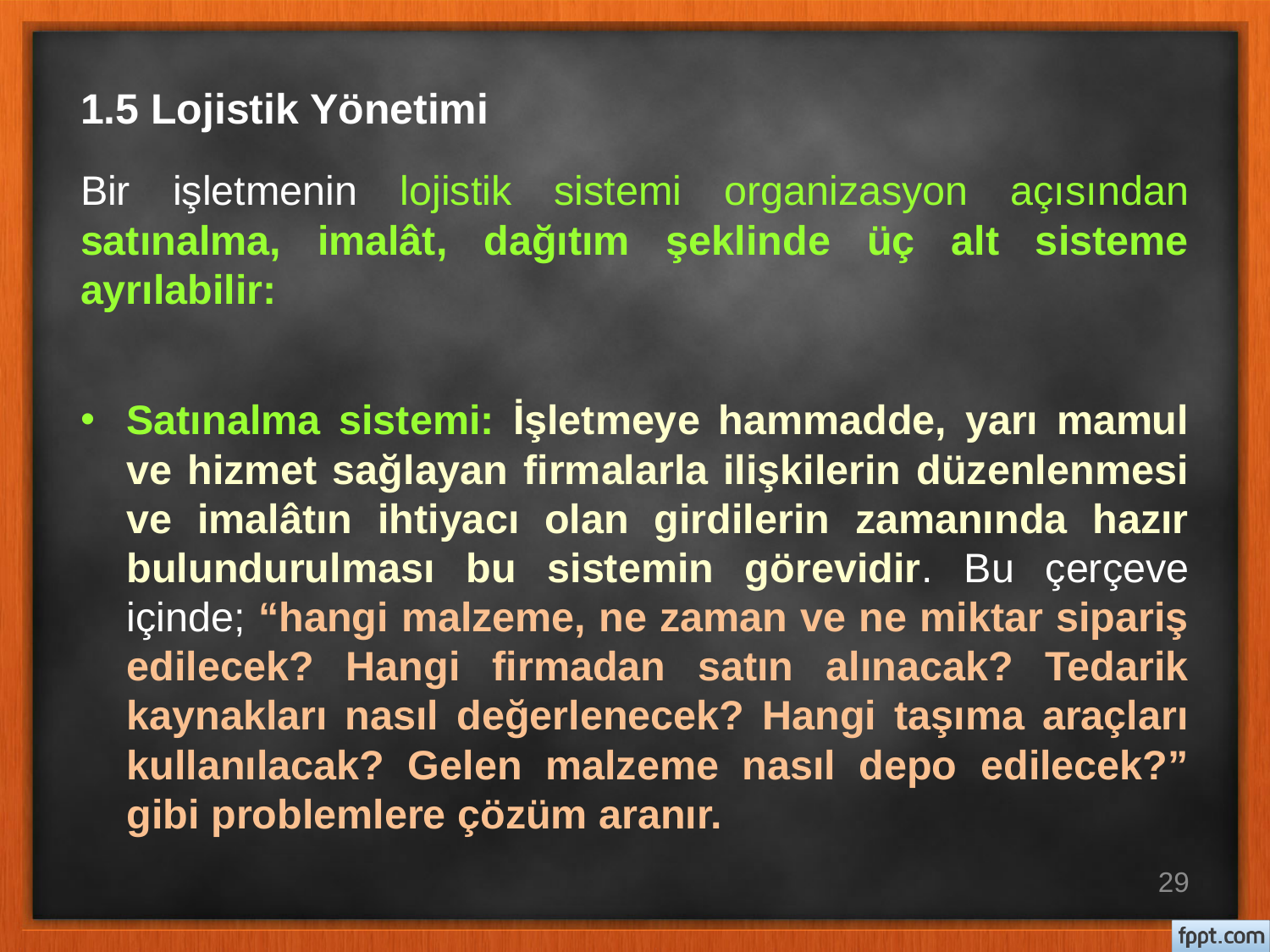

# 1.5 Lojistik Yönetimi
Bir işletmenin lojistik sistemi organizasyon açısından satınalma, imalât, dağıtım şeklinde üç alt sisteme ayrılabilir:

Satınalma sistemi: İşletmeye hammadde, yarı mamul ve hizmet sağlayan firmalarla ilişkilerin düzenlenmesi ve imalâtın ihtiyacı olan girdilerin zamanında hazır bulundurulması bu sistemin görevidir. Bu çerçeve içinde; “hangi malzeme, ne zaman ve ne miktar sipariş edilecek? Hangi firmadan satın alınacak? Tedarik kaynakları nasıl değerlenecek? Hangi taşıma araçları kullanılacak? Gelen malzeme nasıl depo edilecek?” gibi problemlere çözüm aranır.

29